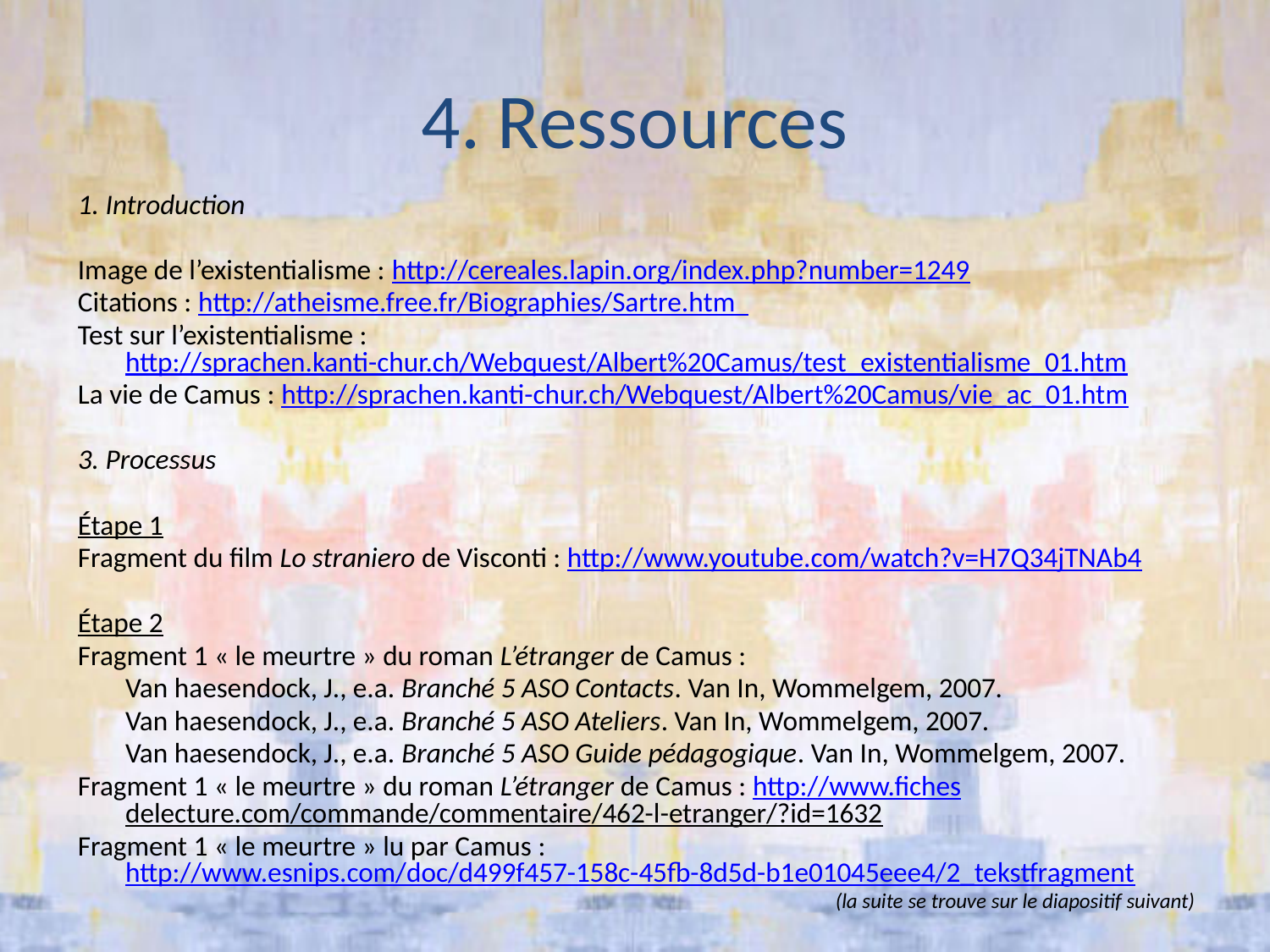

# 4. Ressources
1. Introduction

Image de l’existentialisme : http://cereales.lapin.org/index.php?number=1249
Citations : http://atheisme.free.fr/Biographies/Sartre.htm
Test sur l’existentialisme : http://sprachen.kanti-chur.ch/Webquest/Albert%20Camus/test_existentialisme_01.htm
La vie de Camus : http://sprachen.kanti-chur.ch/Webquest/Albert%20Camus/vie_ac_01.htm

3. Processus

Étape 1
Fragment du film Lo straniero de Visconti : http://www.youtube.com/watch?v=H7Q34jTNAb4

Étape 2
Fragment 1 « le meurtre » du roman L’étranger de Camus :
   	Van haesendock, J., e.a. Branché 5 ASO Contacts. Van In, Wommelgem, 2007.
 	Van haesendock, J., e.a. Branché 5 ASO Ateliers. Van In, Wommelgem, 2007.
	Van haesendock, J., e.a. Branché 5 ASO Guide pédagogique. Van In, Wommelgem, 2007.
Fragment 1 « le meurtre » du roman L’étranger de Camus : http://www.fichesdelecture.com/commande/commentaire/462-l-etranger/?id=1632
Fragment 1 « le meurtre » lu par Camus : http://www.esnips.com/doc/d499f457-158c-45fb-8d5d-b1e01045eee4/2_tekstfragment
(la suite se trouve sur le diapositif suivant)